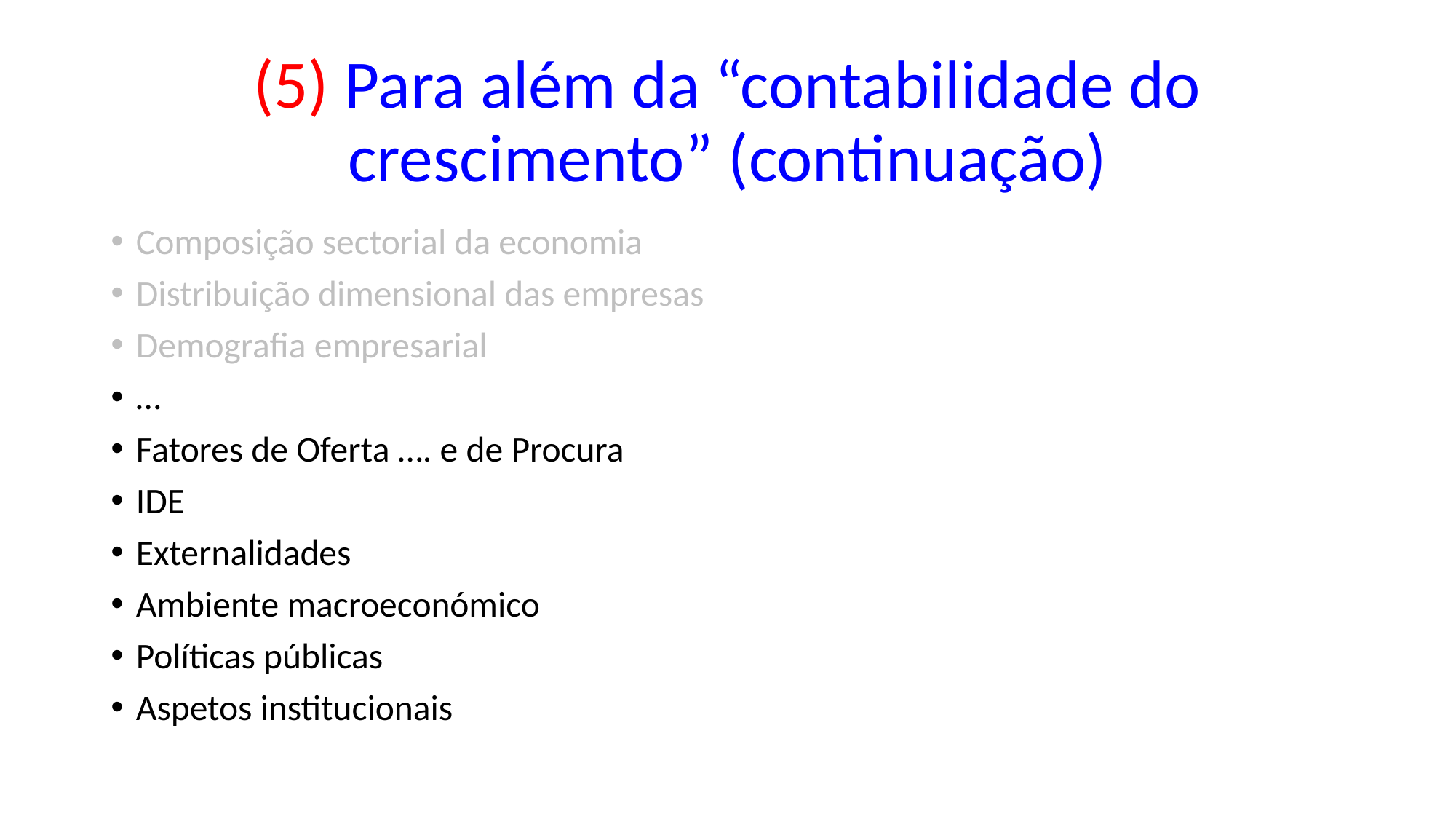

# (5) Para além da “contabilidade do crescimento” (continuação)
Composição sectorial da economia
Distribuição dimensional das empresas
Demografia empresarial
…
Fatores de Oferta …. e de Procura
IDE
Externalidades
Ambiente macroeconómico
Políticas públicas
Aspetos institucionais